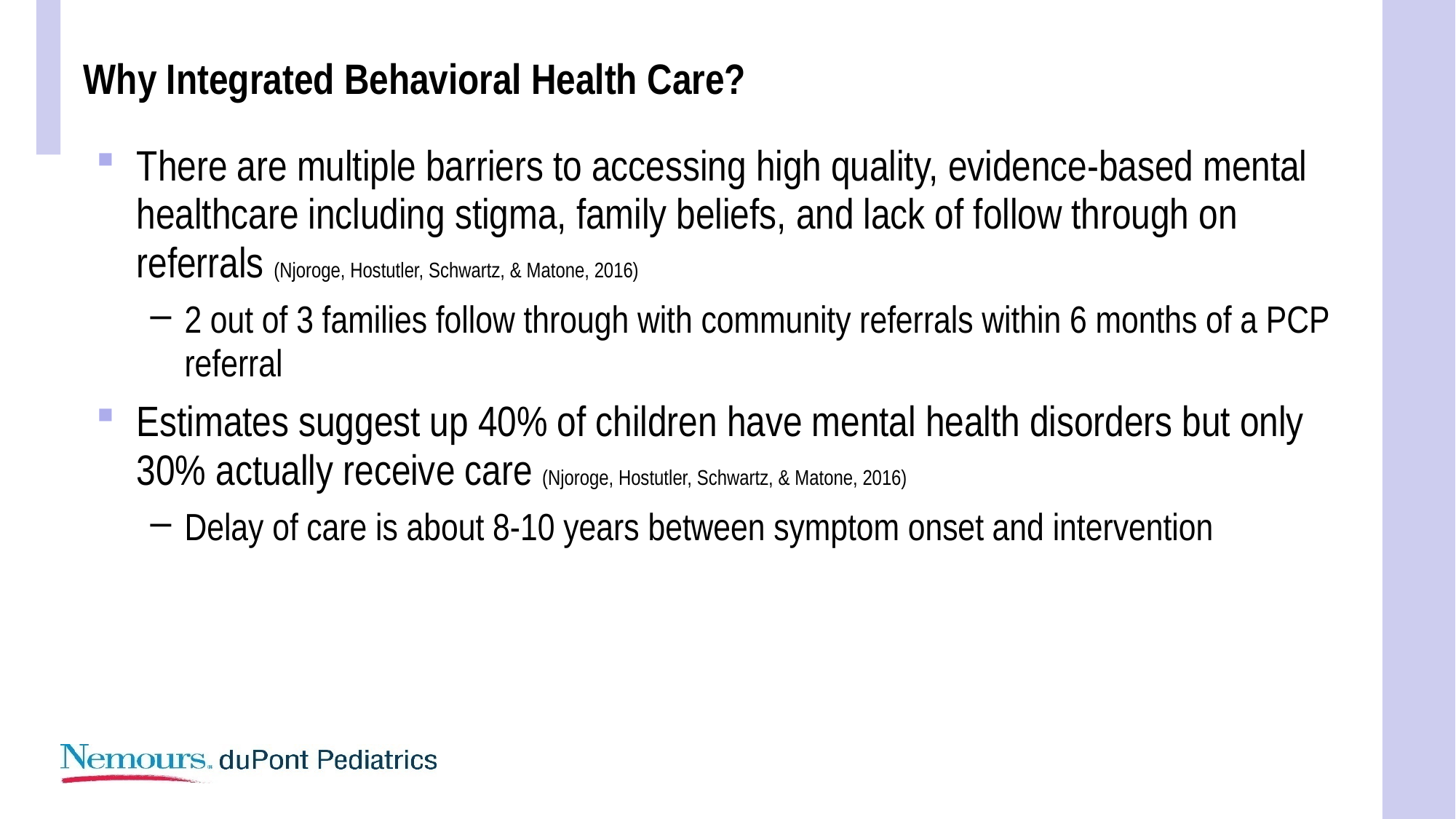

# Why Integrated Behavioral Health Care?
There are multiple barriers to accessing high quality, evidence-based mental healthcare including stigma, family beliefs, and lack of follow through on referrals (Njoroge, Hostutler, Schwartz, & Matone, 2016)
2 out of 3 families follow through with community referrals within 6 months of a PCP referral
Estimates suggest up 40% of children have mental health disorders but only 30% actually receive care (Njoroge, Hostutler, Schwartz, & Matone, 2016)
Delay of care is about 8-10 years between symptom onset and intervention